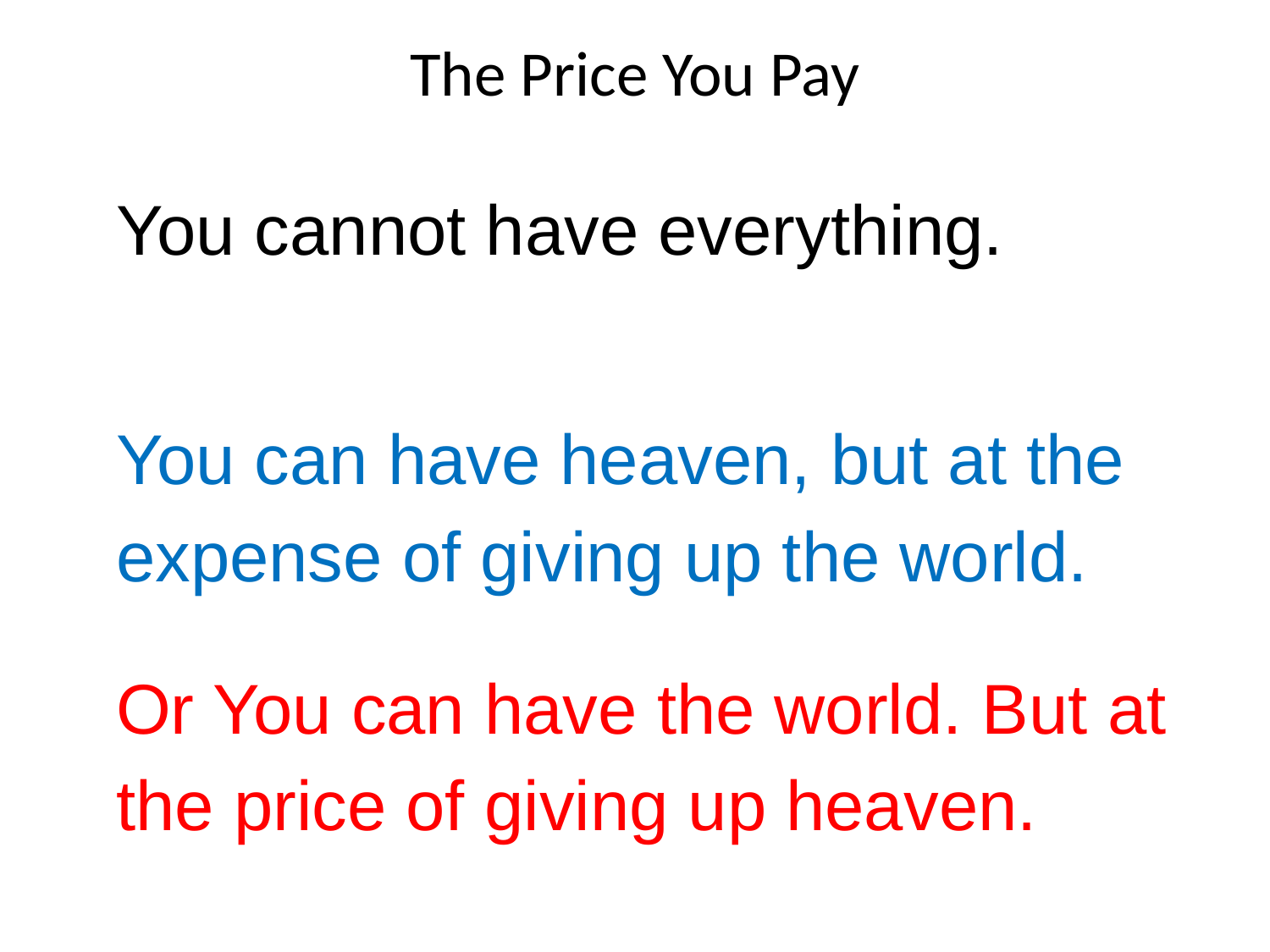

The Price You Pay
You cannot have everything.

You can have heaven, but at the expense of giving up the world.

Or You can have the world. But at the price of giving up heaven.